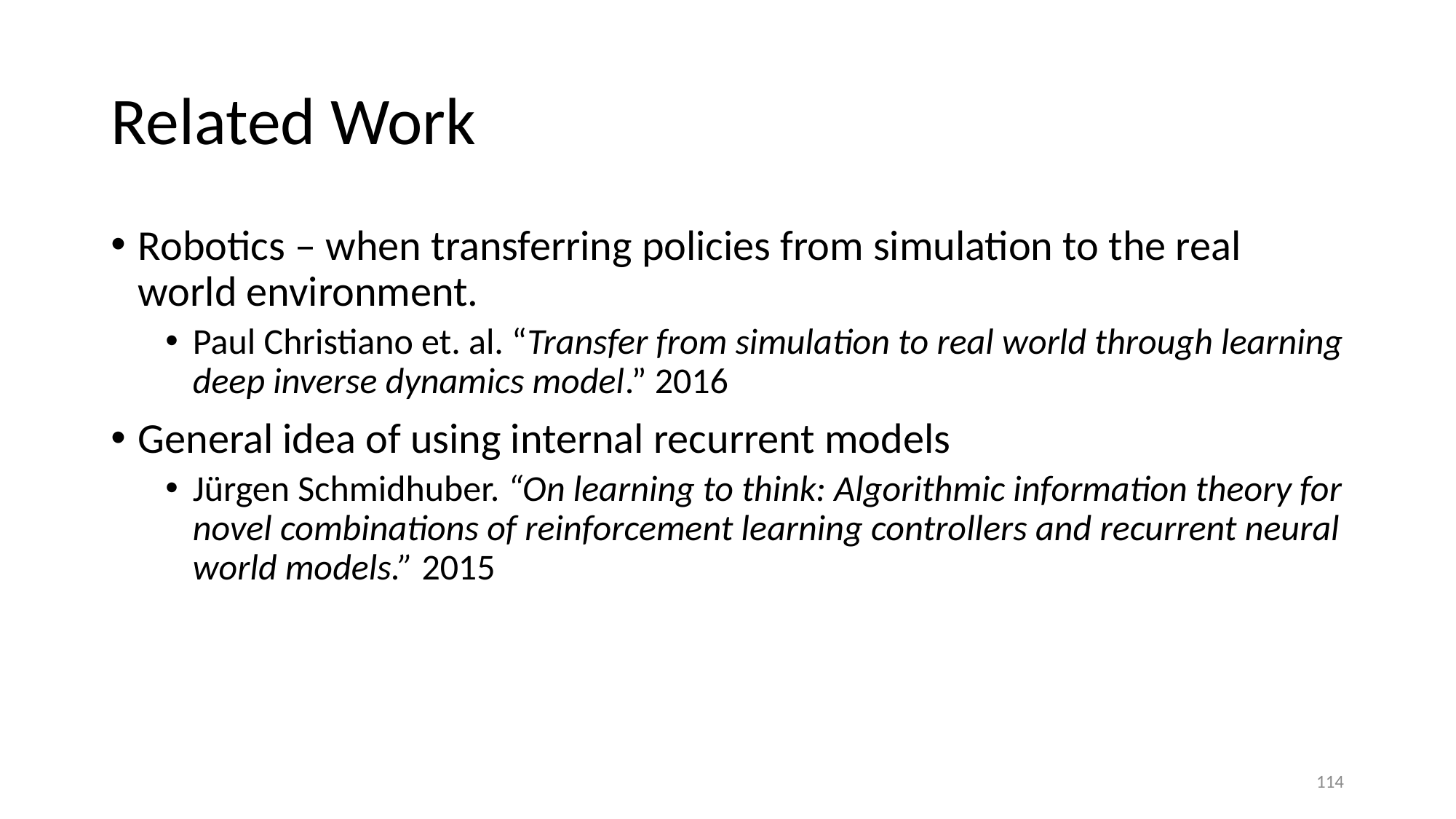

# Related Work
Robotics – when transferring policies from simulation to the real world environment.
Paul Christiano et. al. “Transfer from simulation to real world through learning deep inverse dynamics model.” 2016
General idea of using internal recurrent models
Jürgen Schmidhuber. “On learning to think: Algorithmic information theory for novel combinations of reinforcement learning controllers and recurrent neural world models.” 2015

114